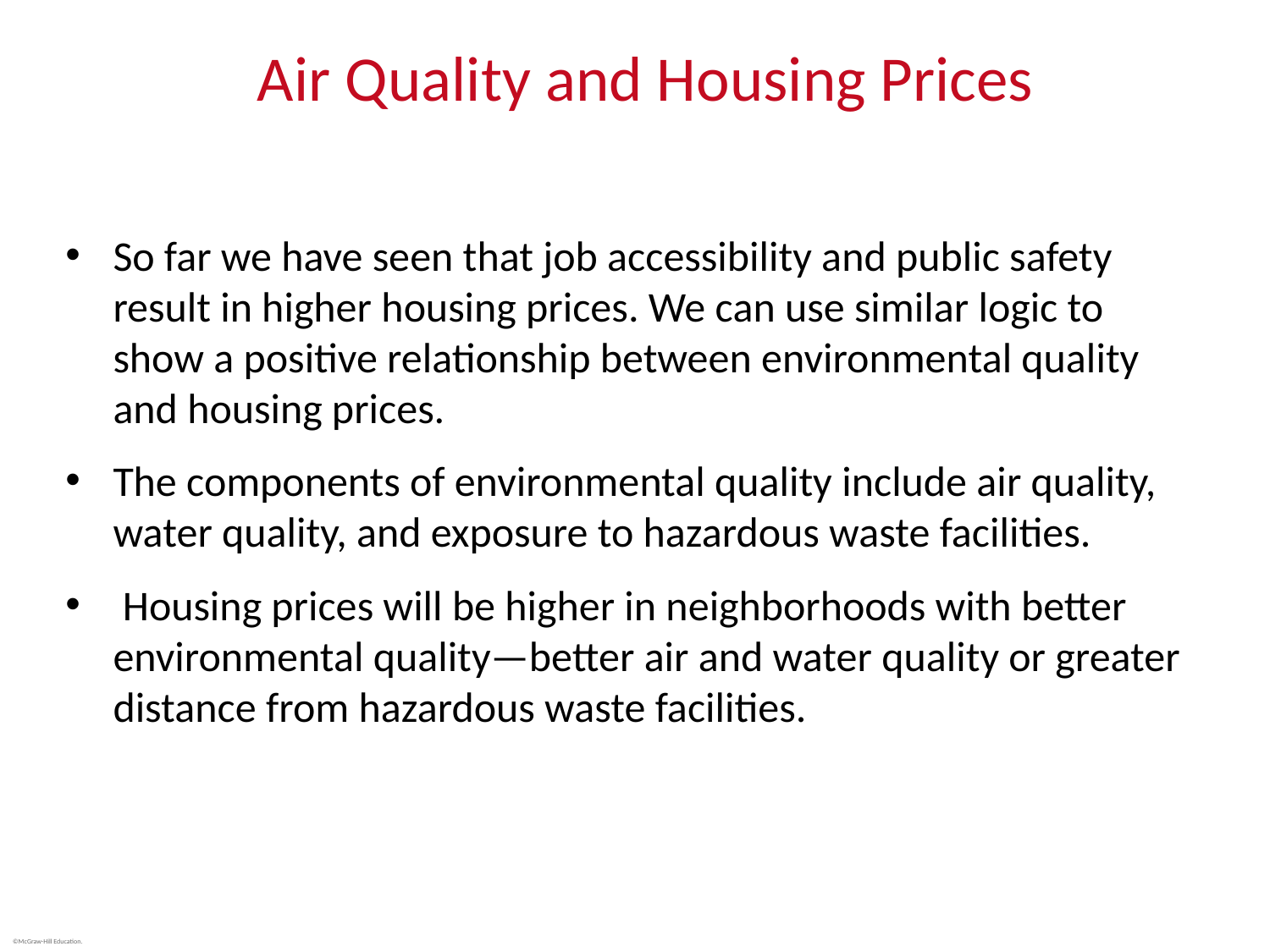

# Air Quality and Housing Prices
So far we have seen that job accessibility and public safety result in higher housing prices. We can use similar logic to show a positive relationship between environmental quality and housing prices.
The components of environmental quality include air quality, water quality, and exposure to hazardous waste facilities.
 Housing prices will be higher in neighborhoods with better environmental quality—better air and water quality or greater distance from hazardous waste facilities.